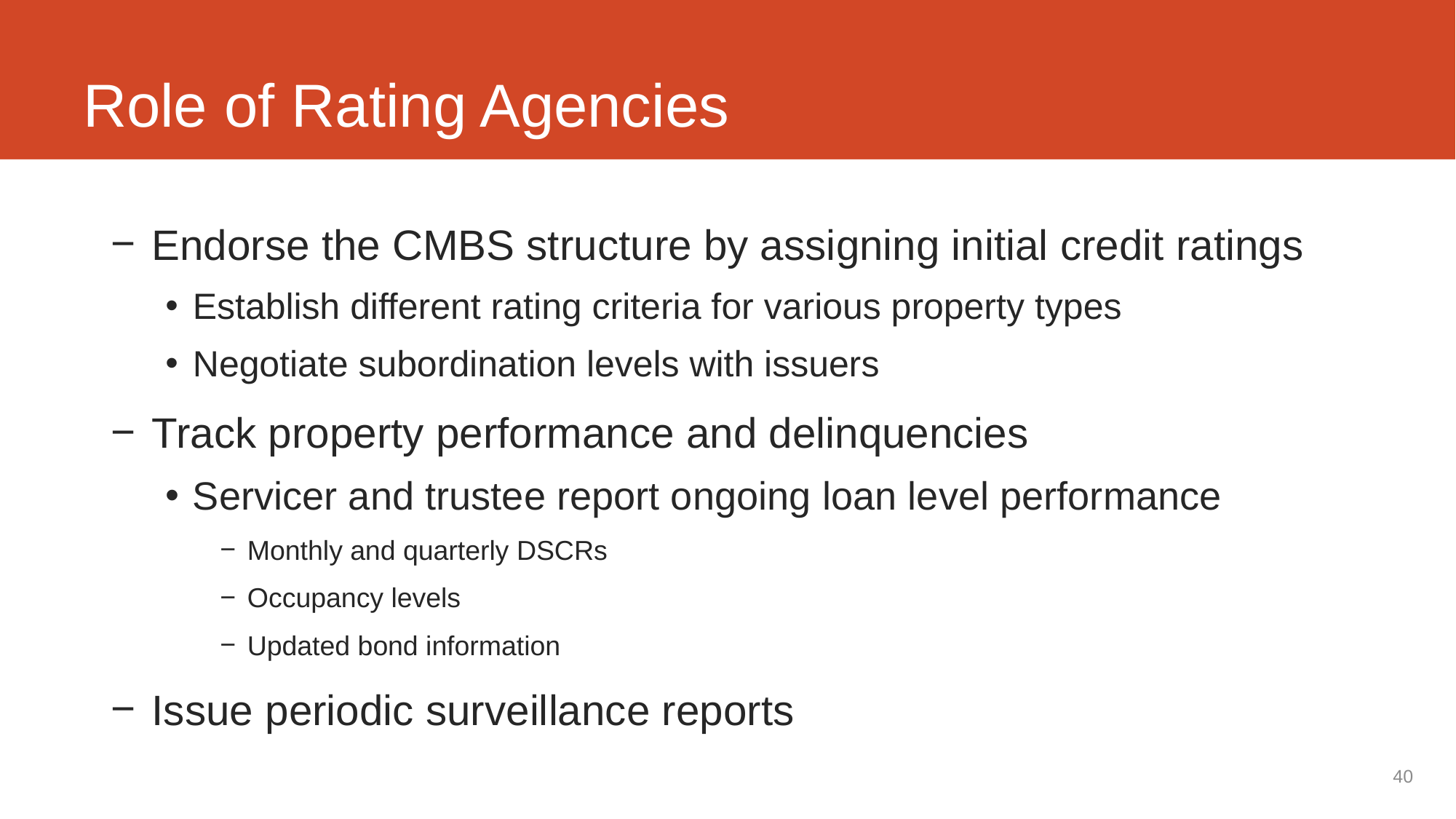

# Role of Rating Agencies
Endorse the CMBS structure by assigning initial credit ratings
Establish different rating criteria for various property types
Negotiate subordination levels with issuers
Track property performance and delinquencies
Servicer and trustee report ongoing loan level performance
Monthly and quarterly DSCRs
Occupancy levels
Updated bond information
Issue periodic surveillance reports
40